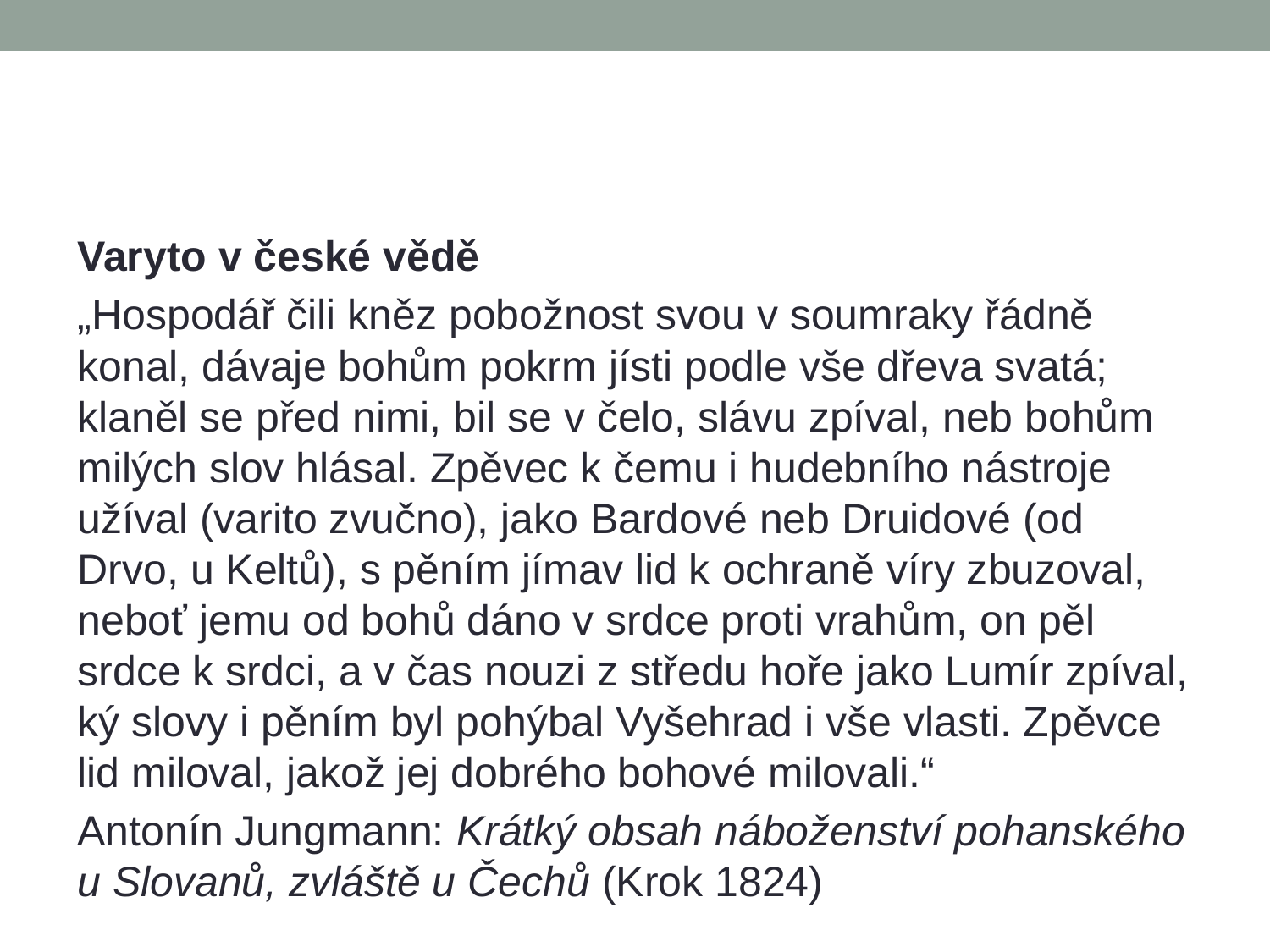

#
Varyto v české vědě
„Hospodář čili kněz pobožnost svou v soumraky řádně konal, dávaje bohům pokrm jísti podle vše dřeva svatá; klaněl se před nimi, bil se v čelo, slávu zpíval, neb bohům milých slov hlásal. Zpěvec k čemu i hudebního nástroje užíval (varito zvučno), jako Bardové neb Druidové (od Drvo, u Keltů), s pěním jímav lid k ochraně víry zbuzoval, neboť jemu od bohů dáno v srdce proti vrahům, on pěl srdce k srdci, a v čas nouzi z středu hoře jako Lumír zpíval, ký slovy i pěním byl pohýbal Vyšehrad i vše vlasti. Zpěvce lid miloval, jakož jej dobrého bohové milovali.“
Antonín Jungmann: Krátký obsah náboženství pohanského u Slovanů, zvláště u Čechů (Krok 1824)